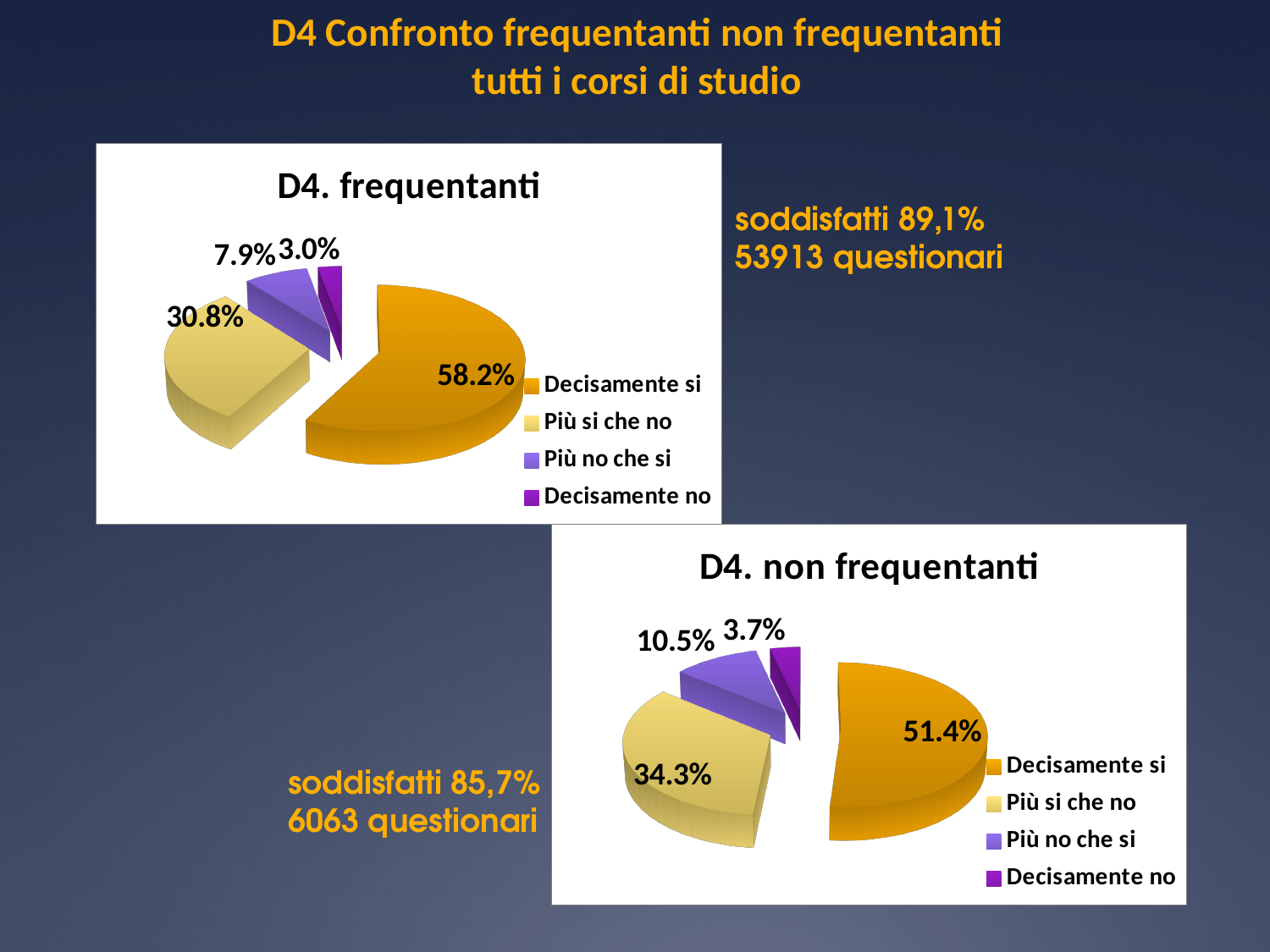

# D4 Confronto frequentanti non frequentanti tutti i corsi di studio

[unsupported chart]

soddisfatti 89,1%
53913 questionari

[unsupported chart]

soddisfatti 85,7%
6063 questionari